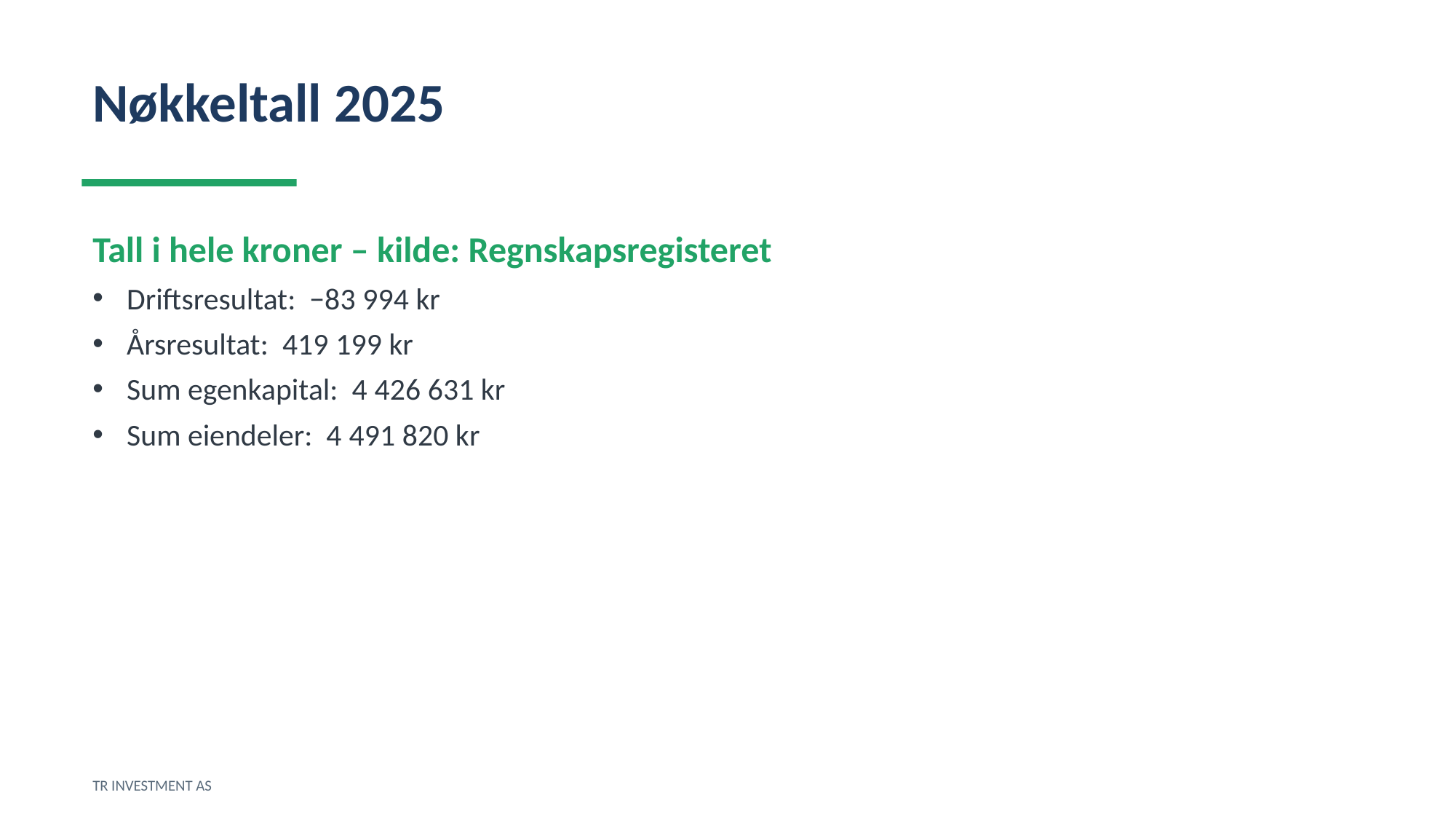

Nøkkeltall 2025

Tall i hele kroner – kilde: Regnskapsregisteret
Driftsresultat:  −83 994 kr
Årsresultat:  419 199 kr
Sum egenkapital:  4 426 631 kr
Sum eiendeler:  4 491 820 kr
TR INVESTMENT AS